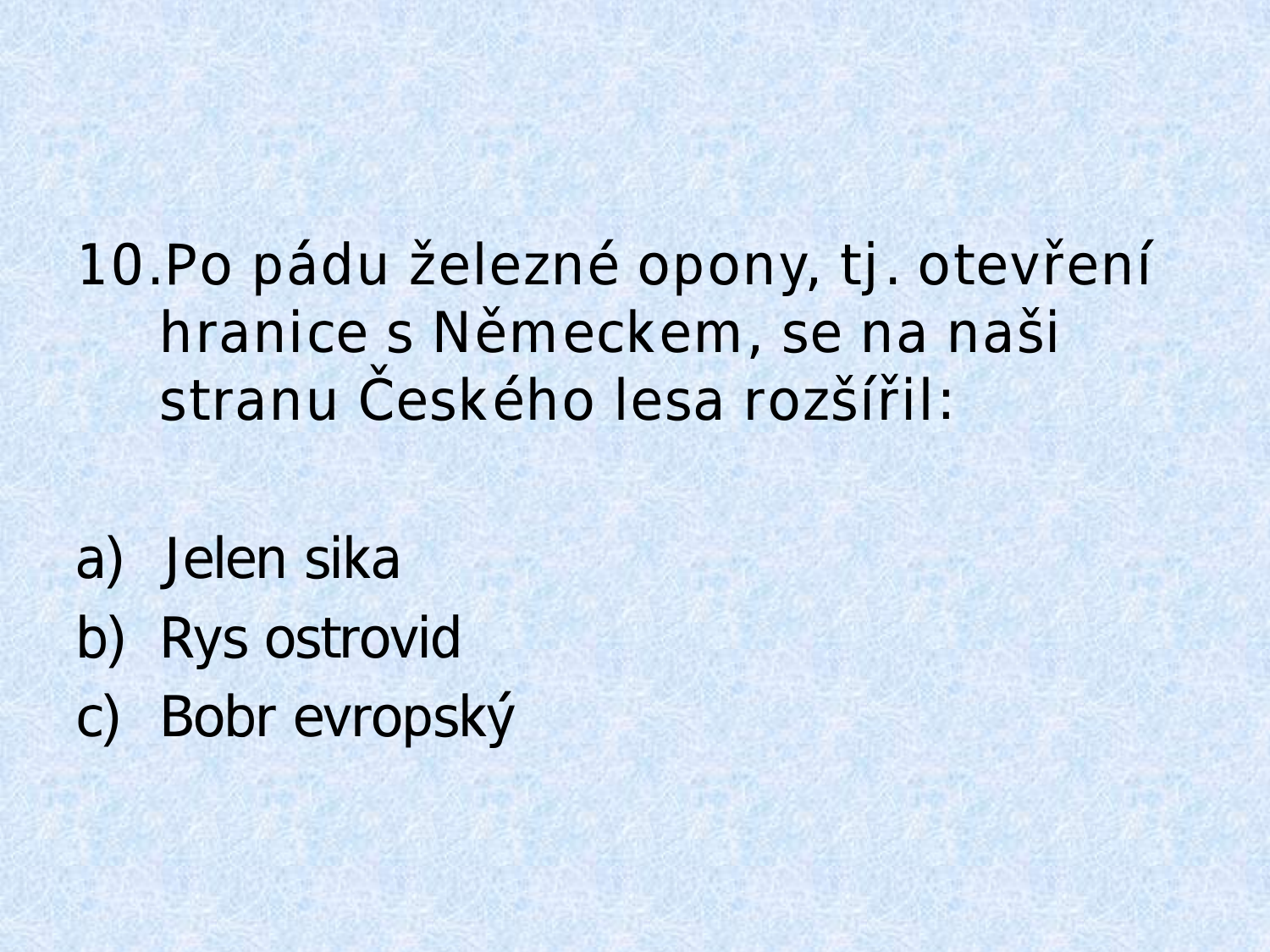

Po pádu železné opony, tj. otevření hranice s Německem, se na naši stranu Českého lesa rozšířil:

Jelen sika
Rys ostrovid
Bobr evropský